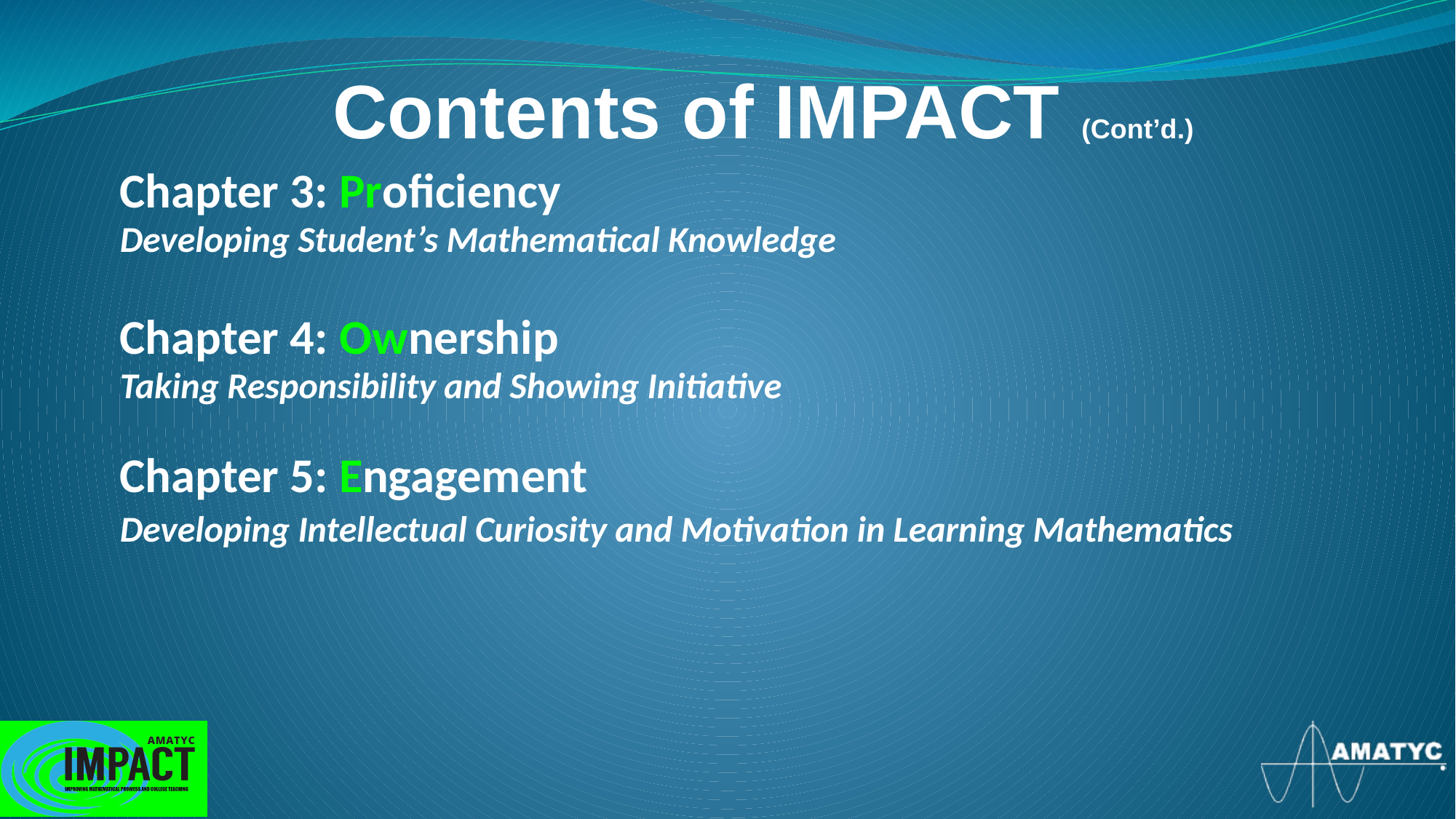

# Contents of IMPACT (Cont’d.)
Chapter 3: Proficiency
Developing Student’s Mathematical Knowledge

Chapter 4: Ownership
Taking Responsibility and Showing Initiative
Chapter 5: Engagement
Developing Intellectual Curiosity and Motivation in Learning Mathematics